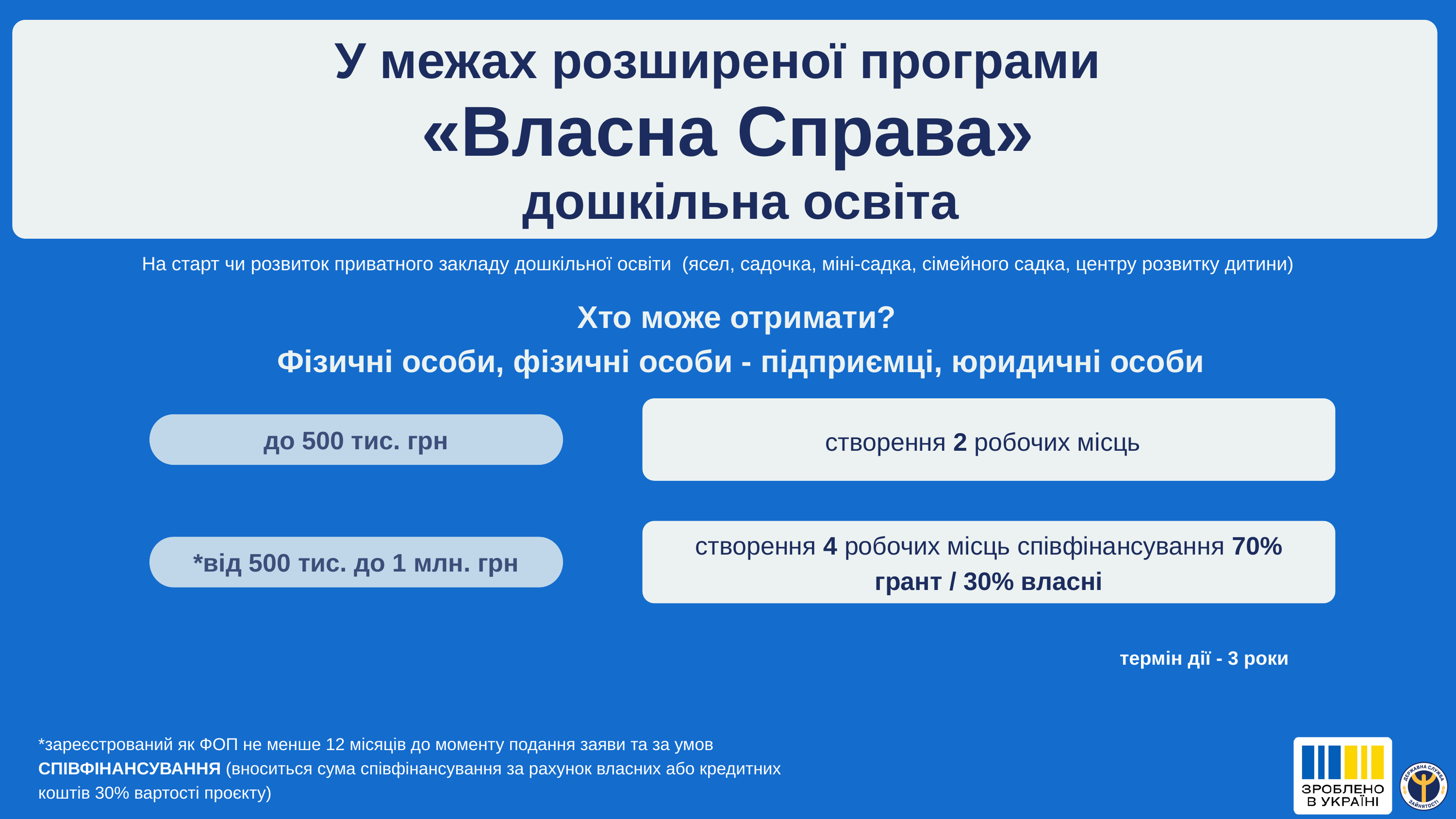

У межах розширеної програми

«Власна Справа»
дошкільна освіта
На старт чи розвиток приватного закладу дошкільної освіти  (ясел, садочка, міні‑садка, сімейного садка, центру розвитку дитини)
Хто може отримати?
Фізичні особи, фізичні особи - підприємці, юридичні особи

до 500 тис. грн
створення 2 робочих місць

створення 4 робочих місць співфінансування 70% грант / 30% власні

*від 500 тис. до 1 млн. грн
термін дії - 3 роки

*зареєстрований як ФОП не менше 12 місяців до моменту подання заяви та за умов СПІВФІНАНСУВАННЯ (вноситься сума співфінансування за рахунок власних або кредитних коштів 30% вартості проєкту)